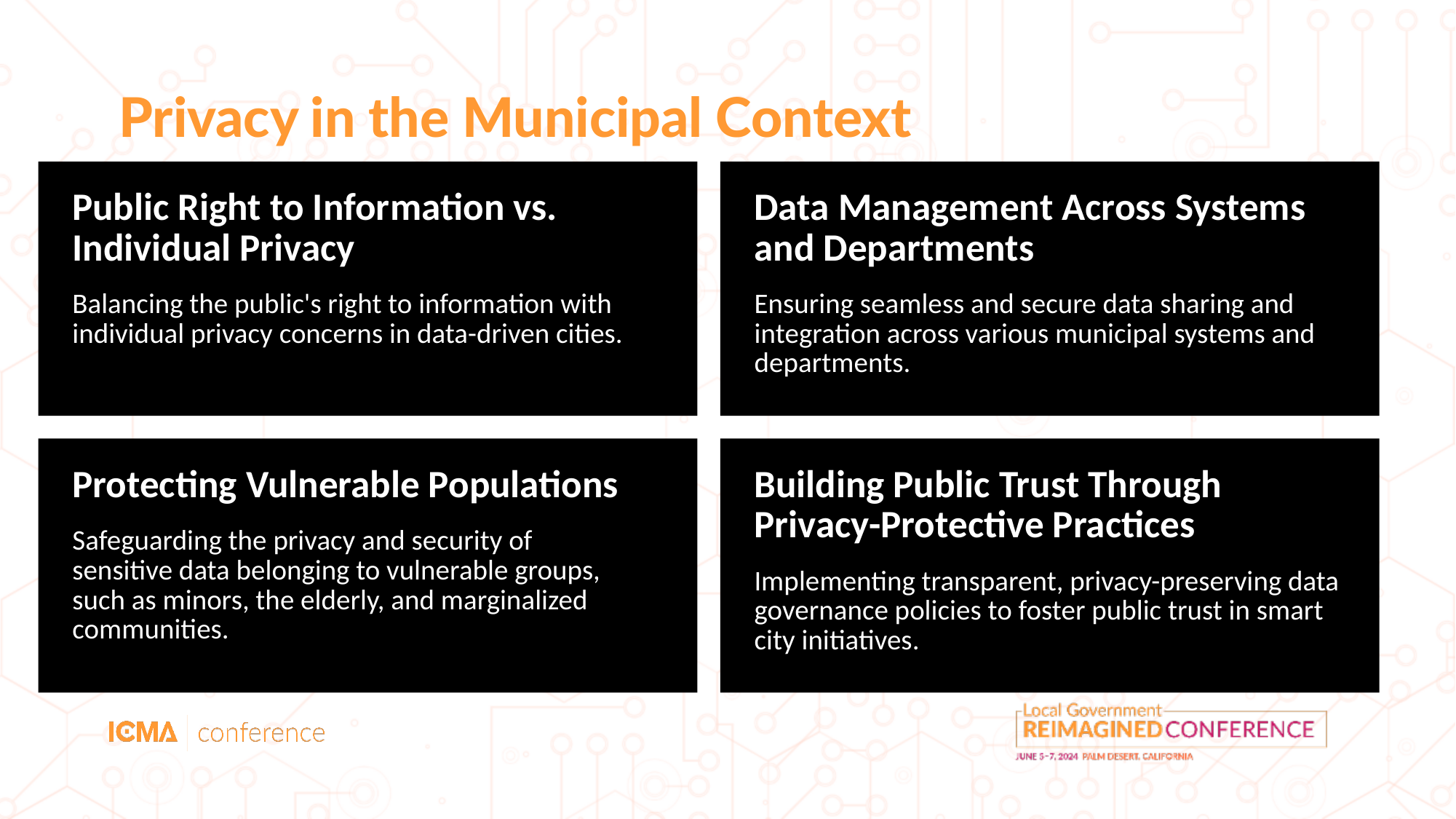

# Privacy in the Municipal Context

Public Right to Information vs. Individual Privacy
Data Management Across Systems and Departments
Balancing the public's right to information with individual privacy concerns in data-driven cities.
Ensuring seamless and secure data sharing and integration across various municipal systems and departments.

Protecting Vulnerable Populations
Building Public Trust Through Privacy-Protective Practices
Safeguarding the privacy and security of sensitive data belonging to vulnerable groups, such as minors, the elderly, and marginalized communities.
Implementing transparent, privacy-preserving data governance policies to foster public trust in smart city initiatives.